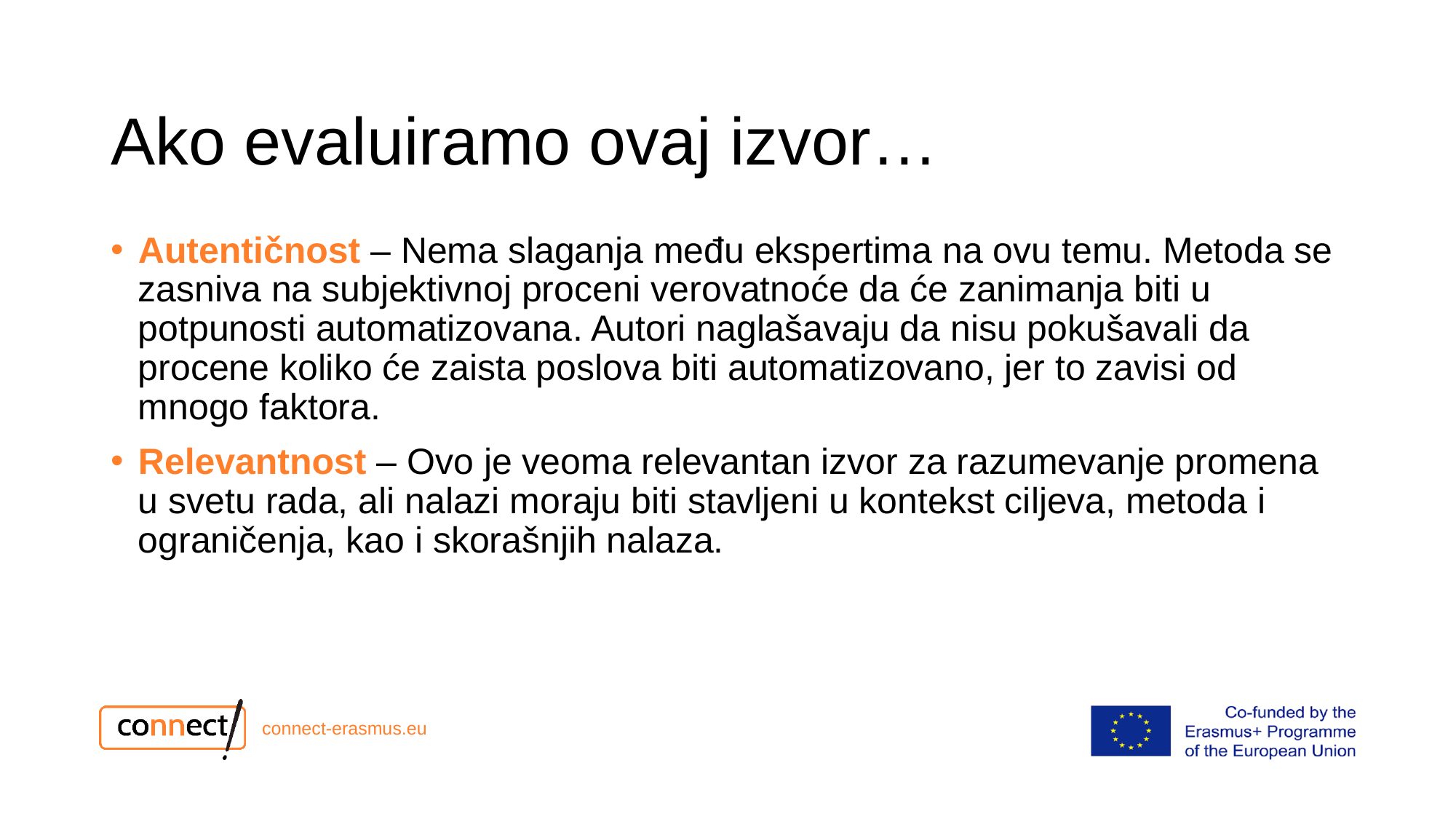

# Ako evaluiramo ovaj izvor…
Autentičnost – Nema slaganja među ekspertima na ovu temu. Metoda se zasniva na subjektivnoj proceni verovatnoće da će zanimanja biti u potpunosti automatizovana. Autori naglašavaju da nisu pokušavali da procene koliko će zaista poslova biti automatizovano, jer to zavisi od mnogo faktora.
Relevantnost – Ovo je veoma relevantan izvor za razumevanje promena u svetu rada, ali nalazi moraju biti stavljeni u kontekst ciljeva, metoda i ograničenja, kao i skorašnjih nalaza.

connect-erasmus.eu